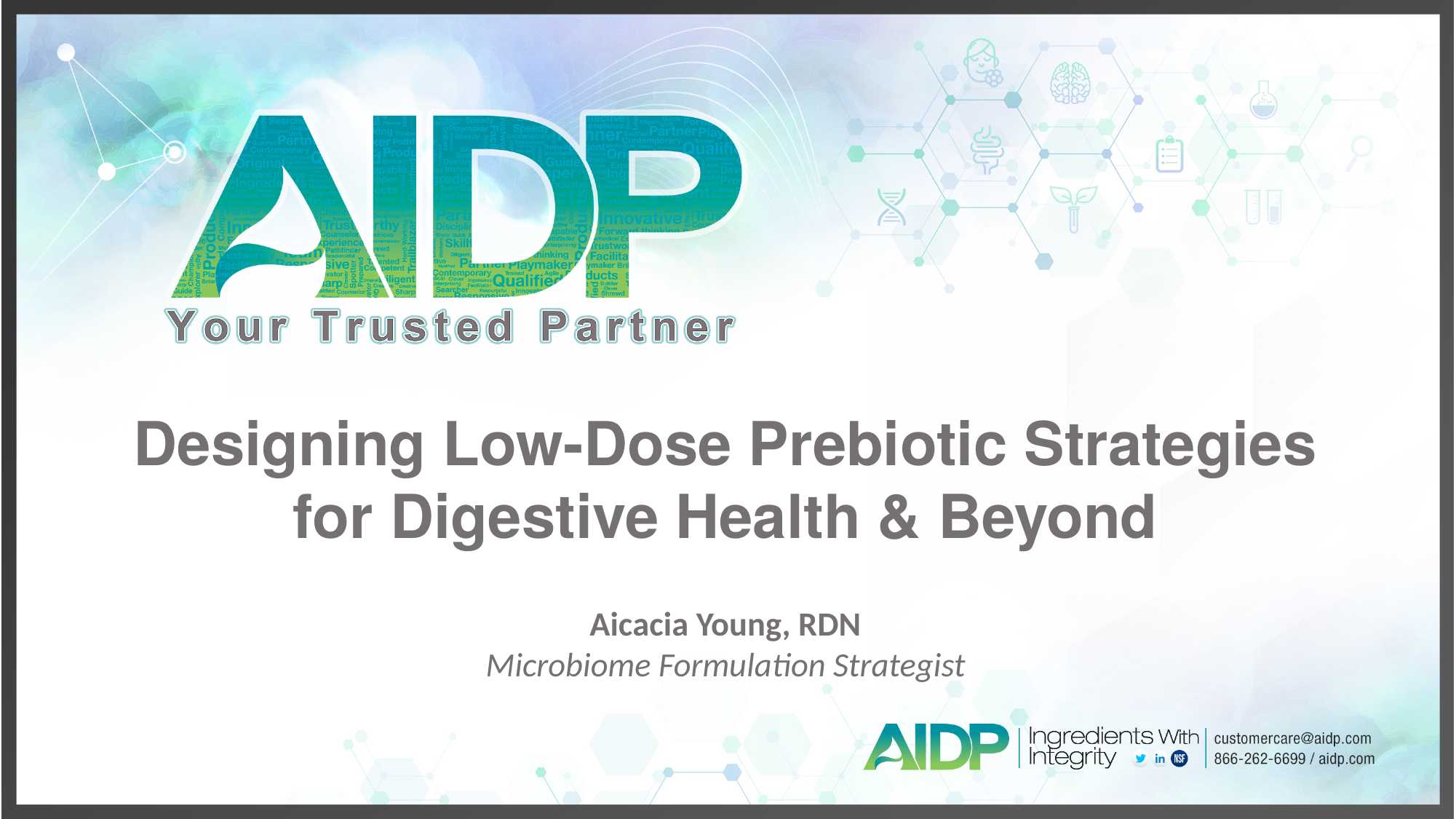

# Designing Low-Dose Prebiotic Strategies for Digestive Health & Beyond
Aicacia Young, RDN
Microbiome Formulation Strategist